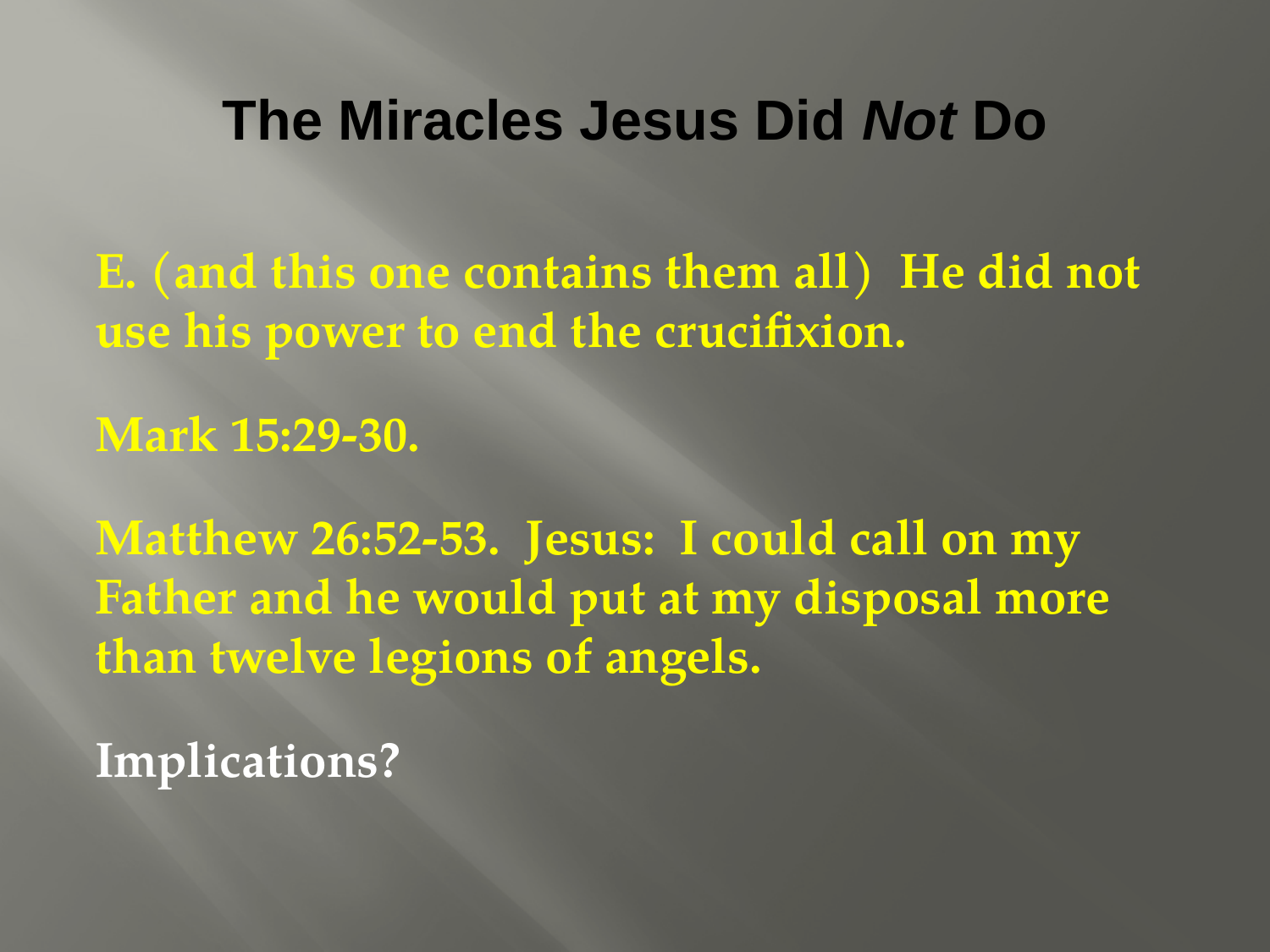

# The Miracles Jesus Did Not Do
E. (and this one contains them all)  He did not use his power to end the crucifixion.

Mark 15:29-30.

Matthew 26:52-53.  Jesus:  I could call on my Father and he would put at my disposal more than twelve legions of angels.

Implications?